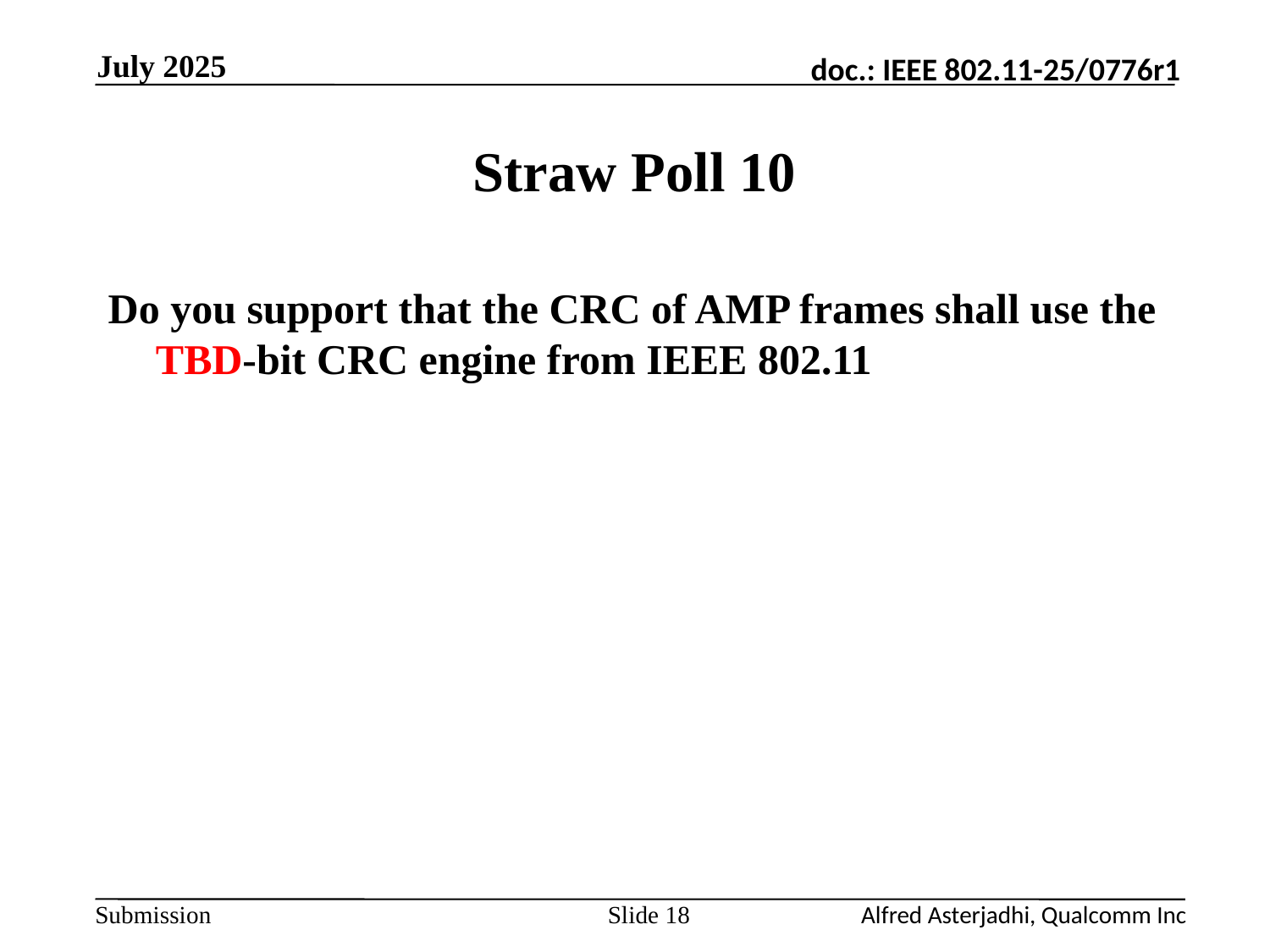

July 2025
# Straw Poll 10
Do you support that the CRC of AMP frames shall use the TBD-bit CRC engine from IEEE 802.11
Slide 18
Alfred Asterjadhi, Qualcomm Inc